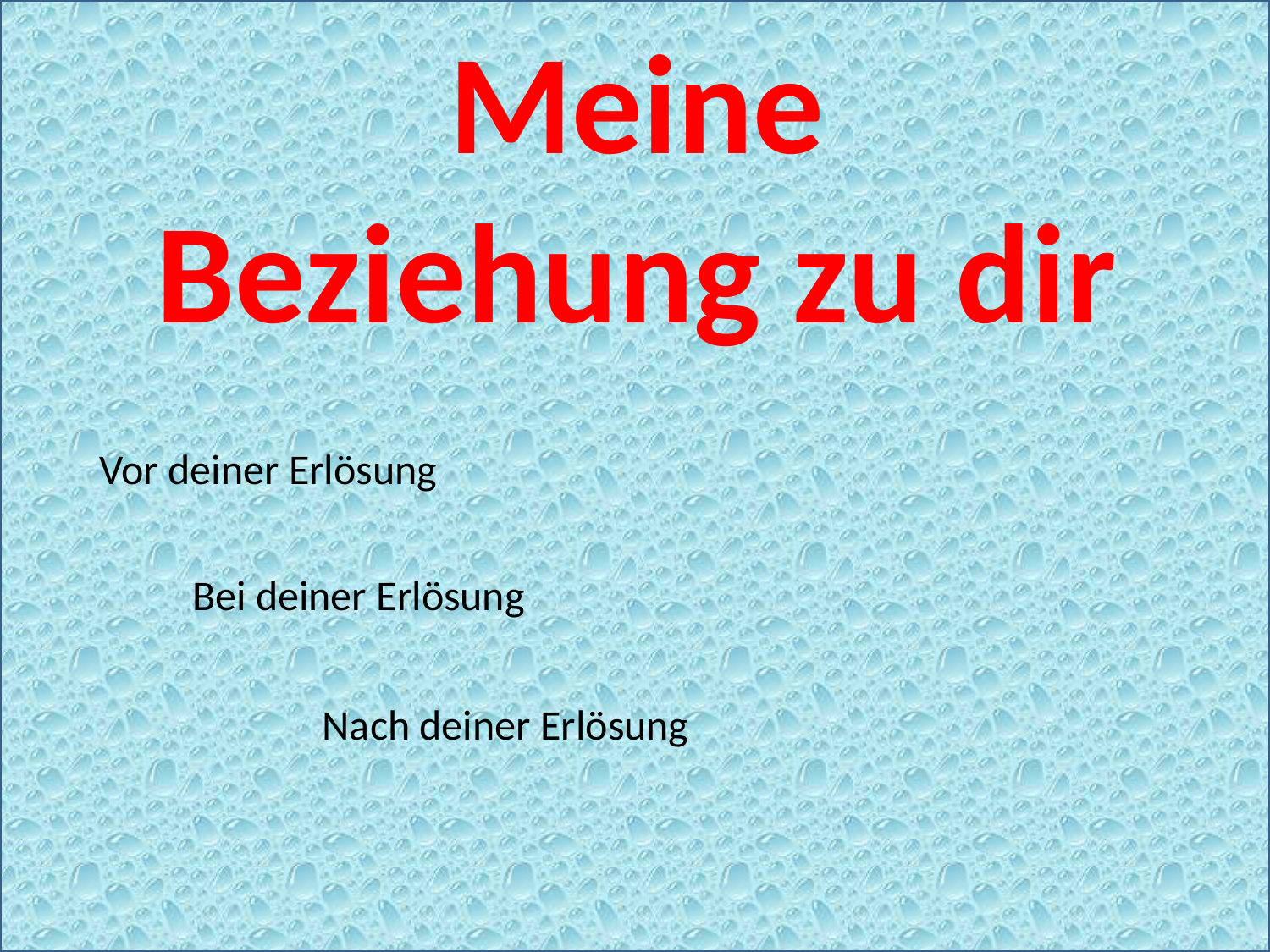

Meine
Beziehung zu dir
#
Vor deiner Erlösung

Bei deiner Erlösung
Nach deiner Erlösung